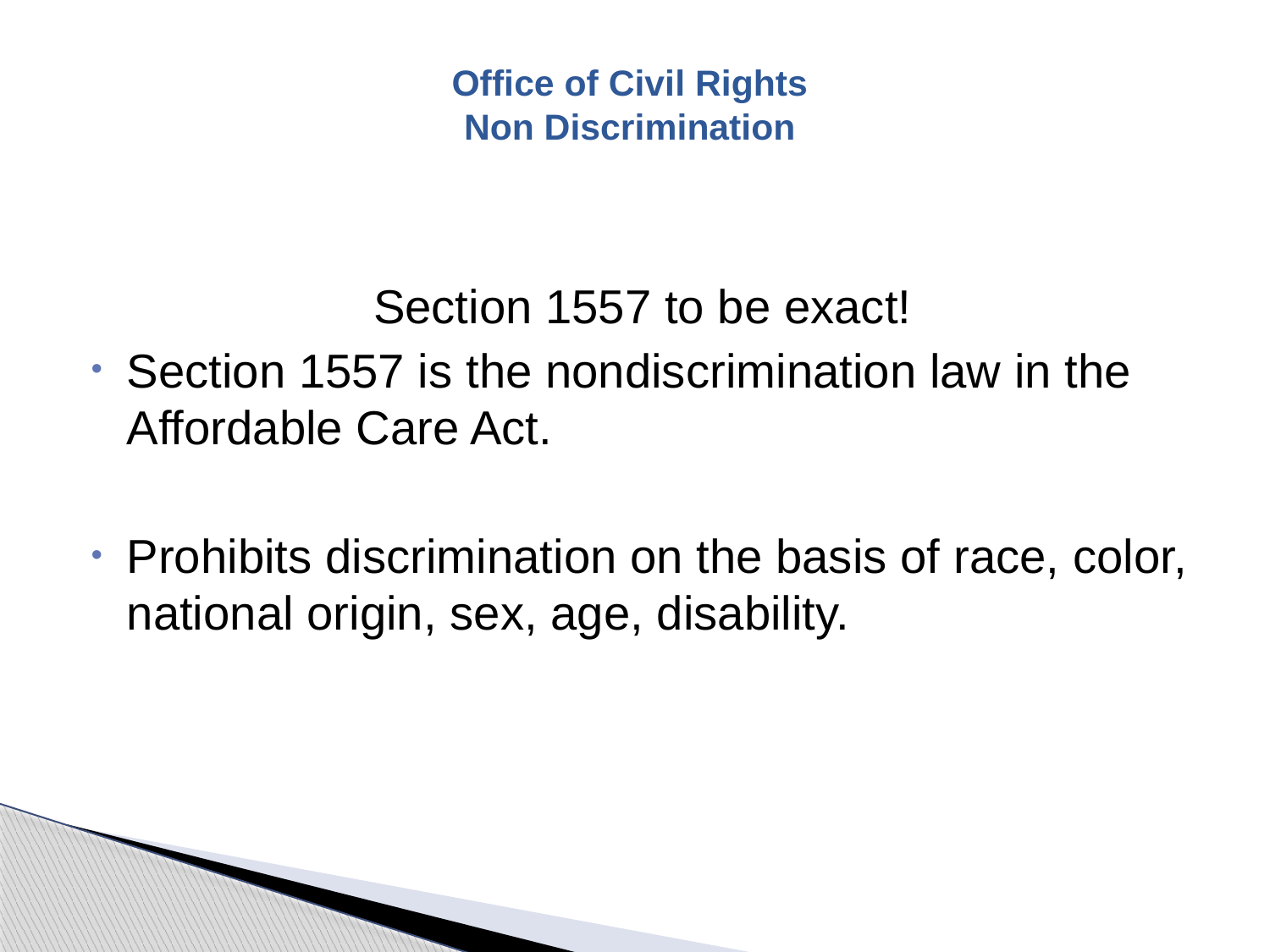

# Office of Civil Rights Non Discrimination

Section 1557 to be exact!
Section 1557 is the nondiscrimination law in the Affordable Care Act.

Prohibits discrimination on the basis of race, color, national origin, sex, age, disability.